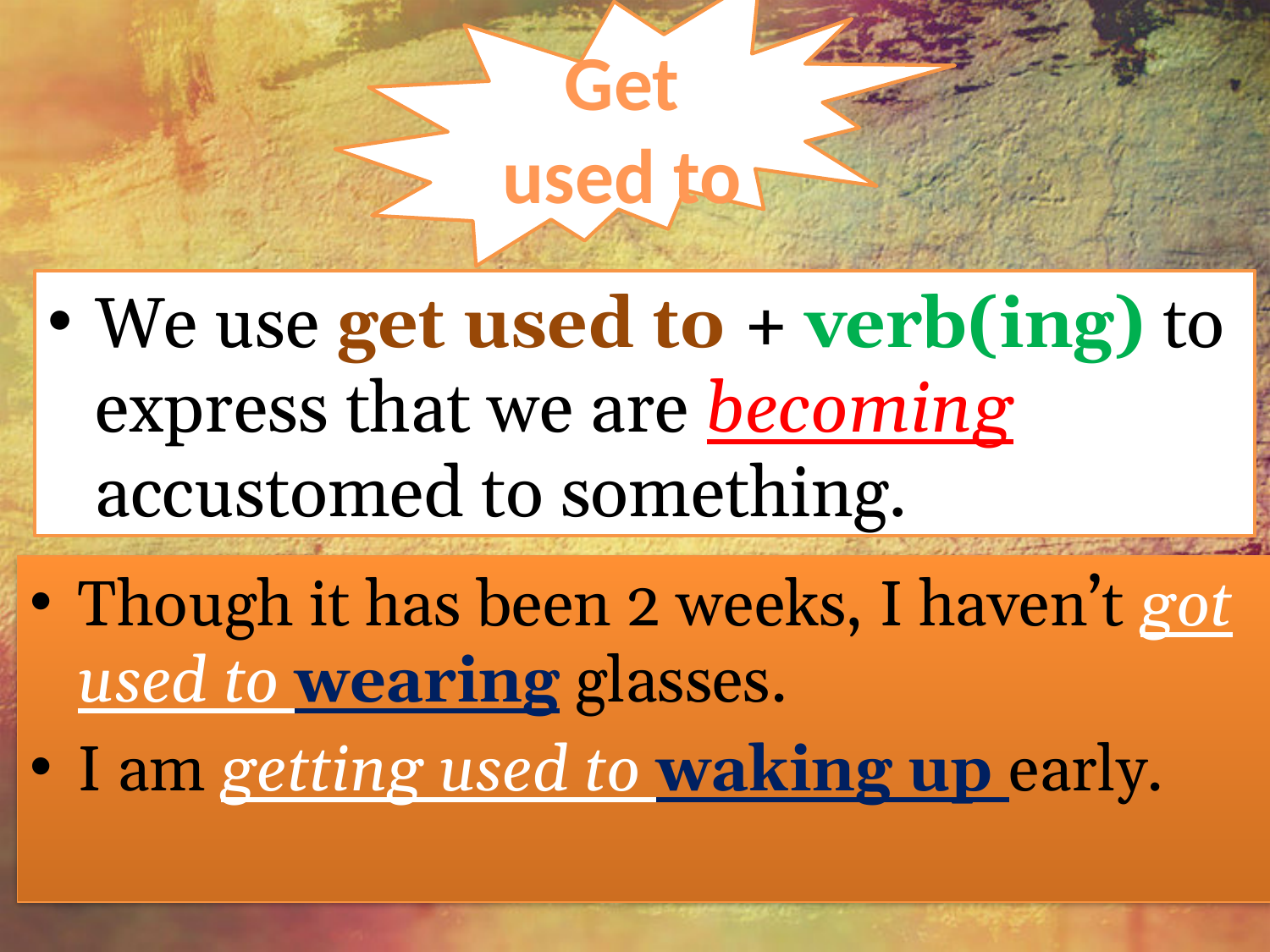

Get used to
We use get used to + verb(ing) to express that we are becoming accustomed to something.
Though it has been 2 weeks, I haven’t got used to wearing glasses.
I am getting used to waking up early.